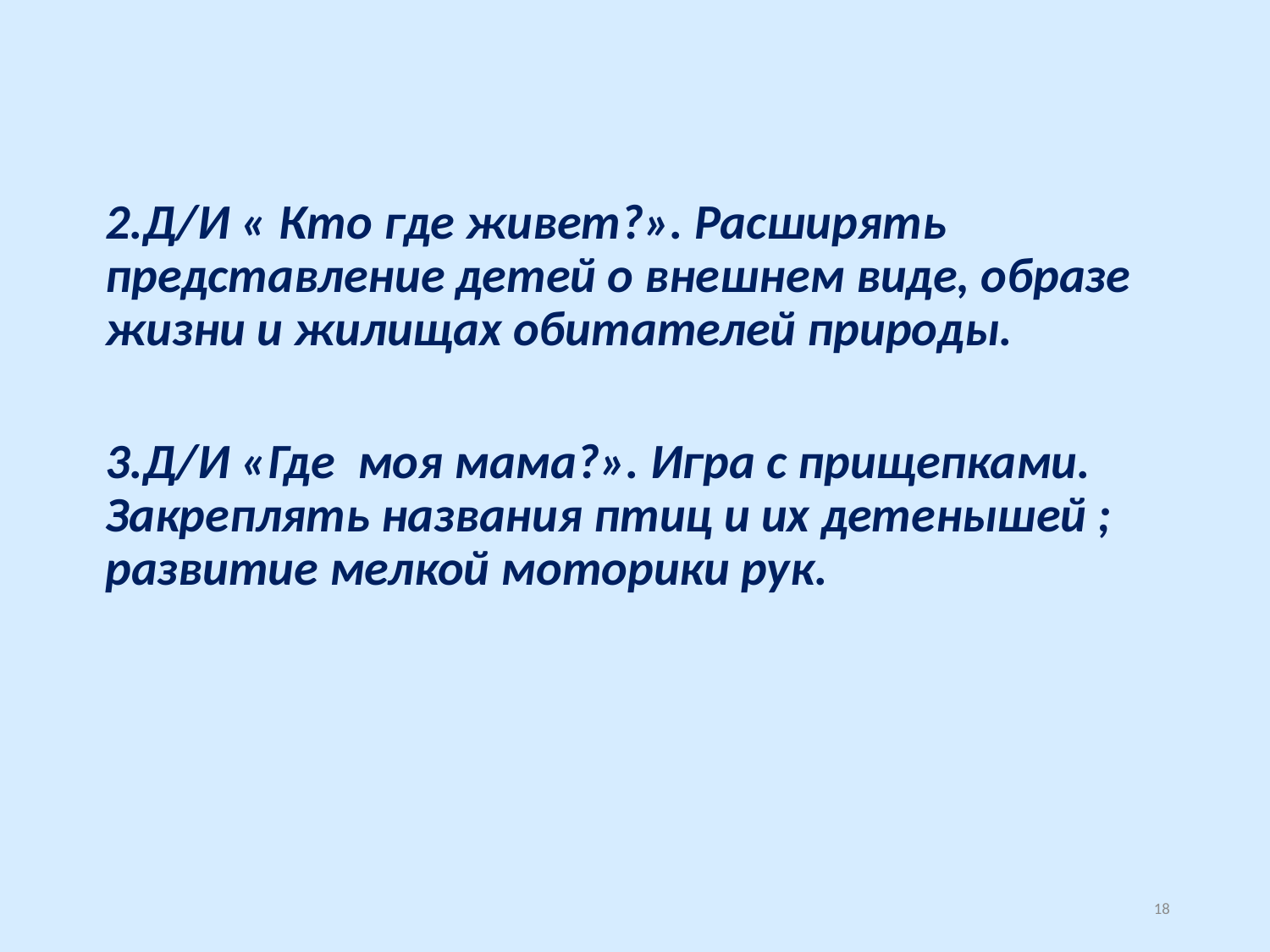

#
2.Д/И « Кто где живет?». Расширять представление детей о внешнем виде, образе жизни и жилищах обитателей природы.

3.Д/И «Где  моя мама?». Игра с прищепками. Закреплять названия птиц и их детенышей ; развитие мелкой моторики рук.
18